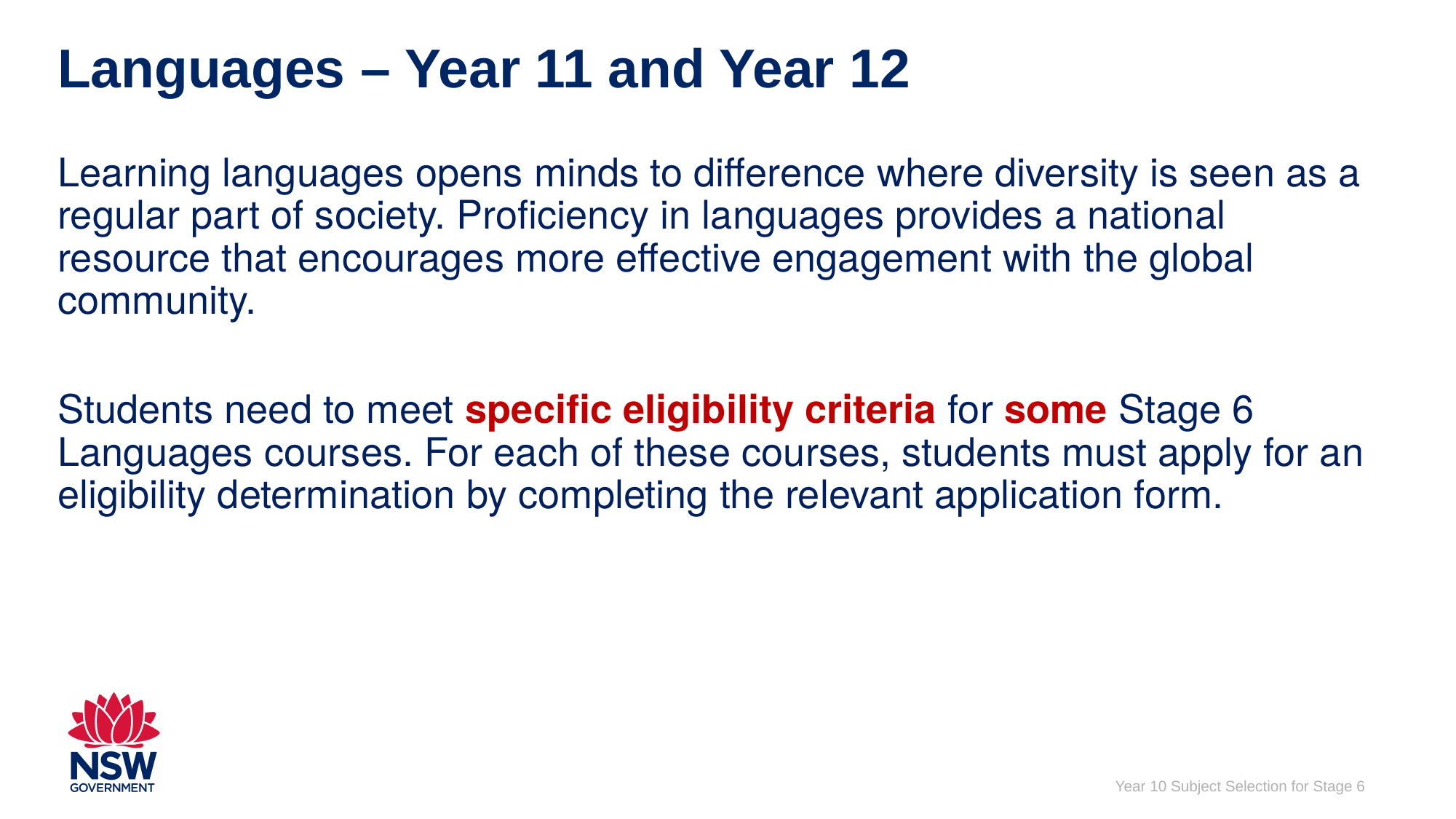

# Languages – Year 11 and Year 12
Learning languages opens minds to difference where diversity is seen as a regular part of society. Proficiency in languages provides a national resource that encourages more effective engagement with the global community.

Students need to meet specific eligibility criteria for some Stage 6 Languages courses. For each of these courses, students must apply for an eligibility determination by completing the relevant application form.

Year 10 Subject Selection for Stage 6